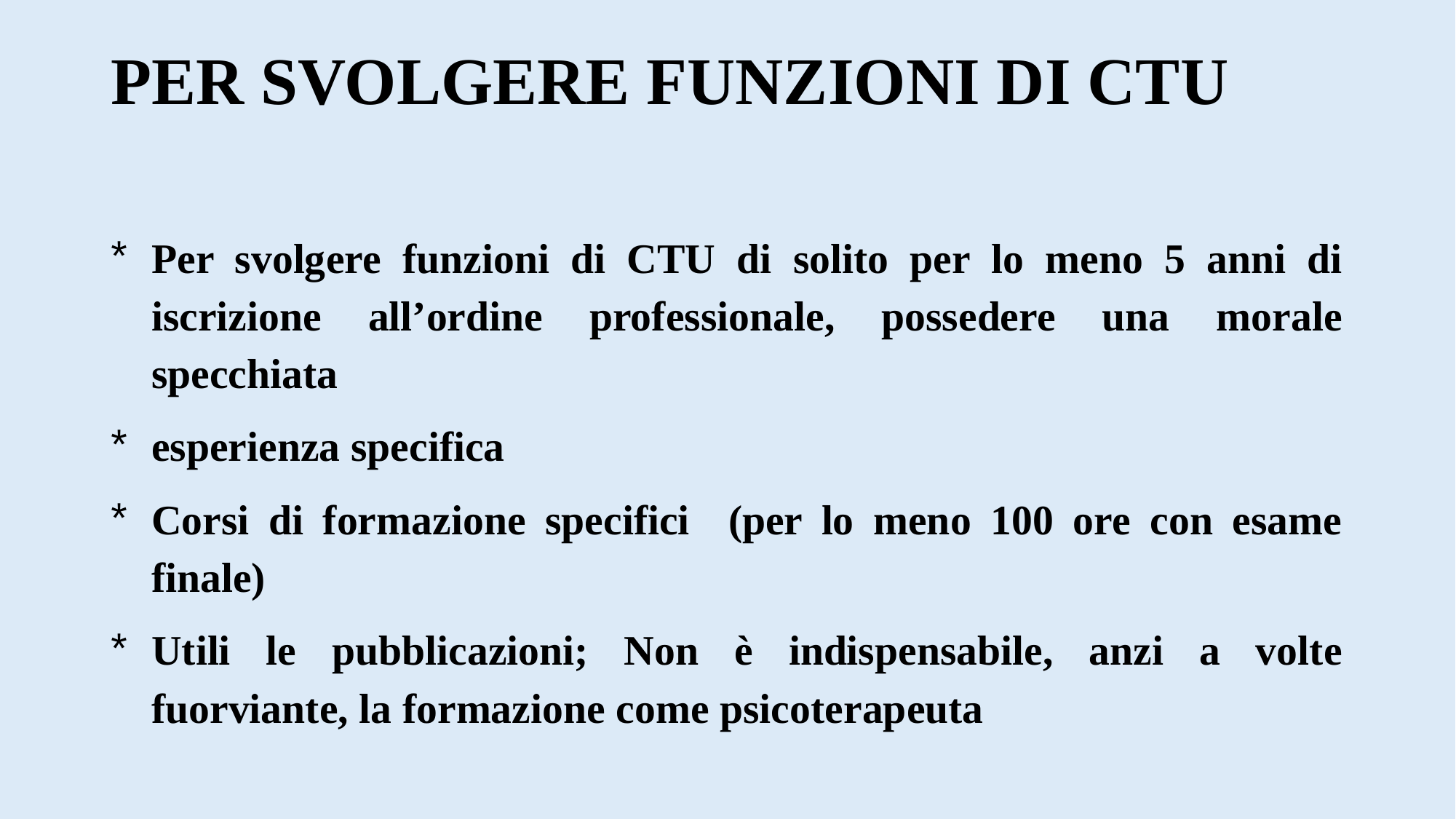

# PER SVOLGERE FUNZIONI DI CTU
Per svolgere funzioni di CTU di solito per lo meno 5 anni di iscrizione all’ordine professionale, possedere una morale specchiata
esperienza specifica
Corsi di formazione specifici  (per lo meno 100 ore con esame finale)
Utili le pubblicazioni; Non è indispensabile, anzi a volte fuorviante, la formazione come psicoterapeuta